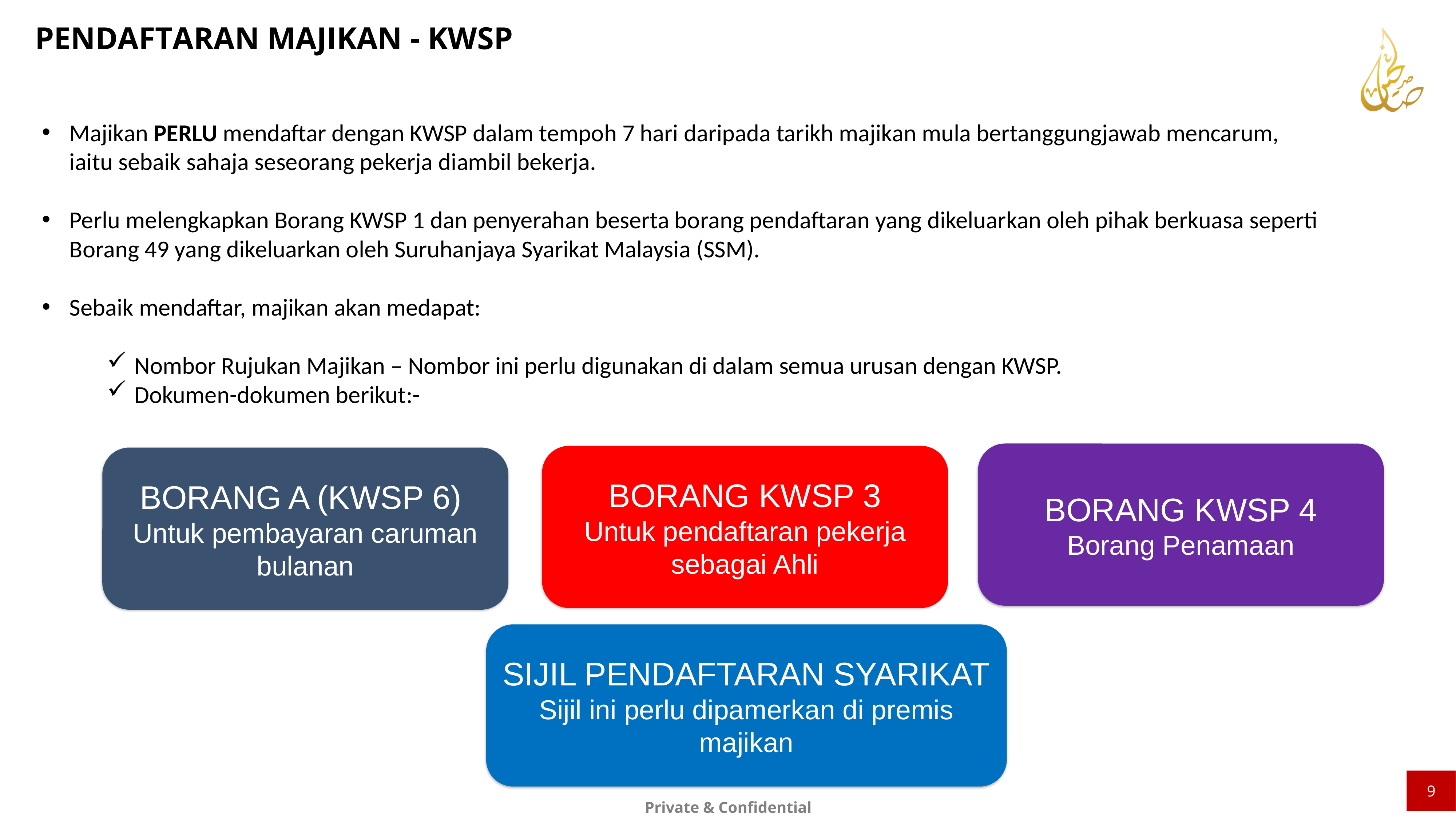

PENDAFTARAN MAJIKAN - KWSP
Majikan PERLU mendaftar dengan KWSP dalam tempoh 7 hari daripada tarikh majikan mula bertanggungjawab mencarum,
     iaitu sebaik sahaja seseorang pekerja diambil bekerja.

Perlu melengkapkan Borang KWSP 1 dan penyerahan beserta borang pendaftaran yang dikeluarkan oleh pihak berkuasa seperti
     Borang 49 yang dikeluarkan oleh Suruhanjaya Syarikat Malaysia (SSM).

Sebaik mendaftar, majikan akan medapat:

Nombor Rujukan Majikan – Nombor ini perlu digunakan di dalam semua urusan dengan KWSP.
Dokumen-dokumen berikut:-
BORANG KWSP 4
Borang Penamaan
BORANG KWSP 3
Untuk pendaftaran pekerja sebagai Ahli
BORANG A (KWSP 6)
Untuk pembayaran caruman bulanan
SIJIL PENDAFTARAN SYARIKAT
Sijil ini perlu dipamerkan di premis majikan
9